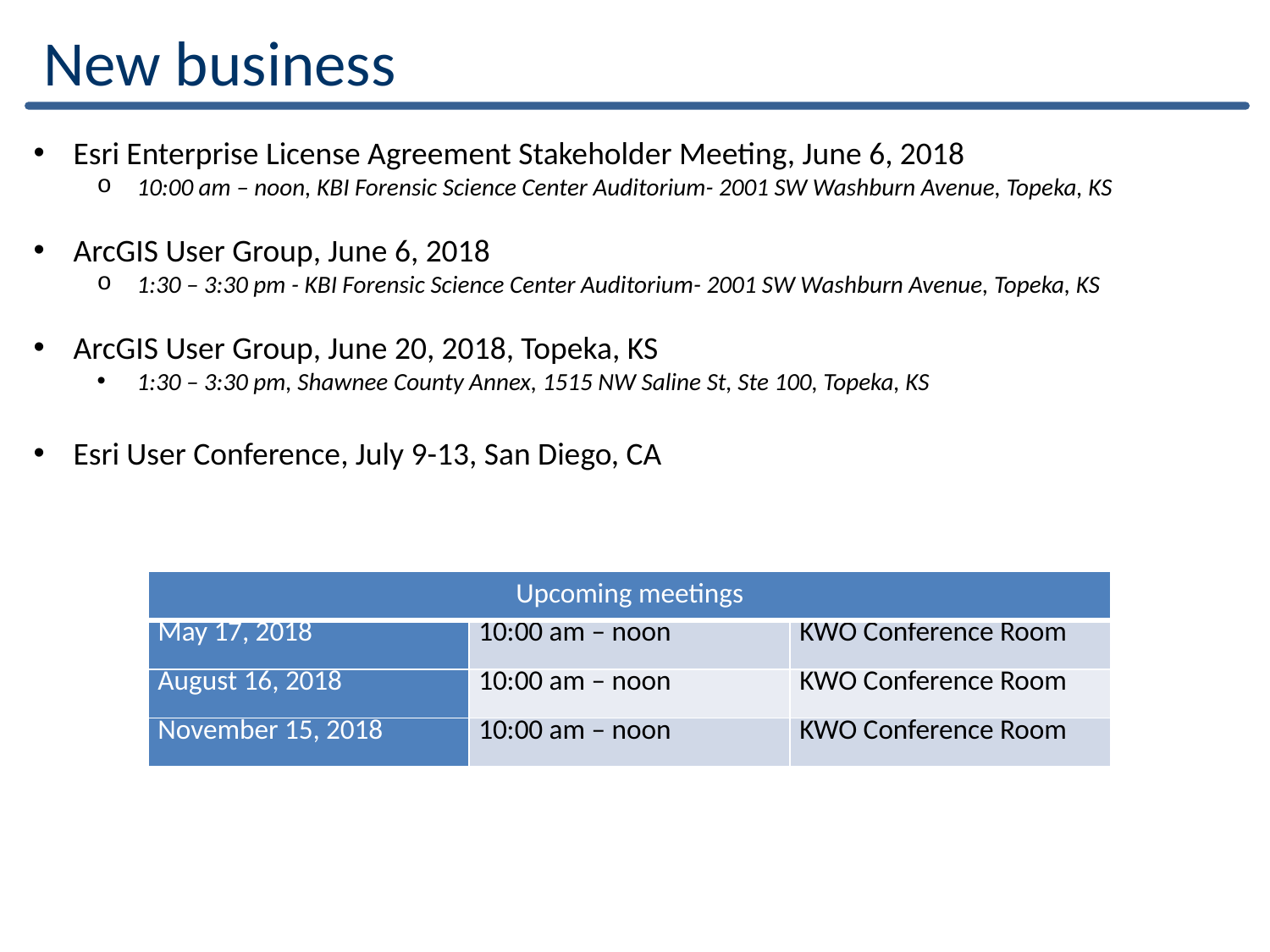

New business

Esri Enterprise License Agreement Stakeholder Meeting, June 6, 2018
10:00 am – noon, KBI Forensic Science Center Auditorium- 2001 SW Washburn Avenue, Topeka, KS

ArcGIS User Group, June 6, 2018
1:30 – 3:30 pm - KBI Forensic Science Center Auditorium- 2001 SW Washburn Avenue, Topeka, KS

ArcGIS User Group, June 20, 2018, Topeka, KS
1:30 – 3:30 pm, Shawnee County Annex, 1515 NW Saline St, Ste 100, Topeka, KS

Esri User Conference, July 9-13, San Diego, CA
| Upcoming meetings |  |  |
| --- | --- | --- |
| May 17, 2018 | 10:00 am – noon | KWO Conference Room |
| August 16, 2018 | 10:00 am – noon | KWO Conference Room |
| November 15, 2018 | 10:00 am – noon | KWO Conference Room |